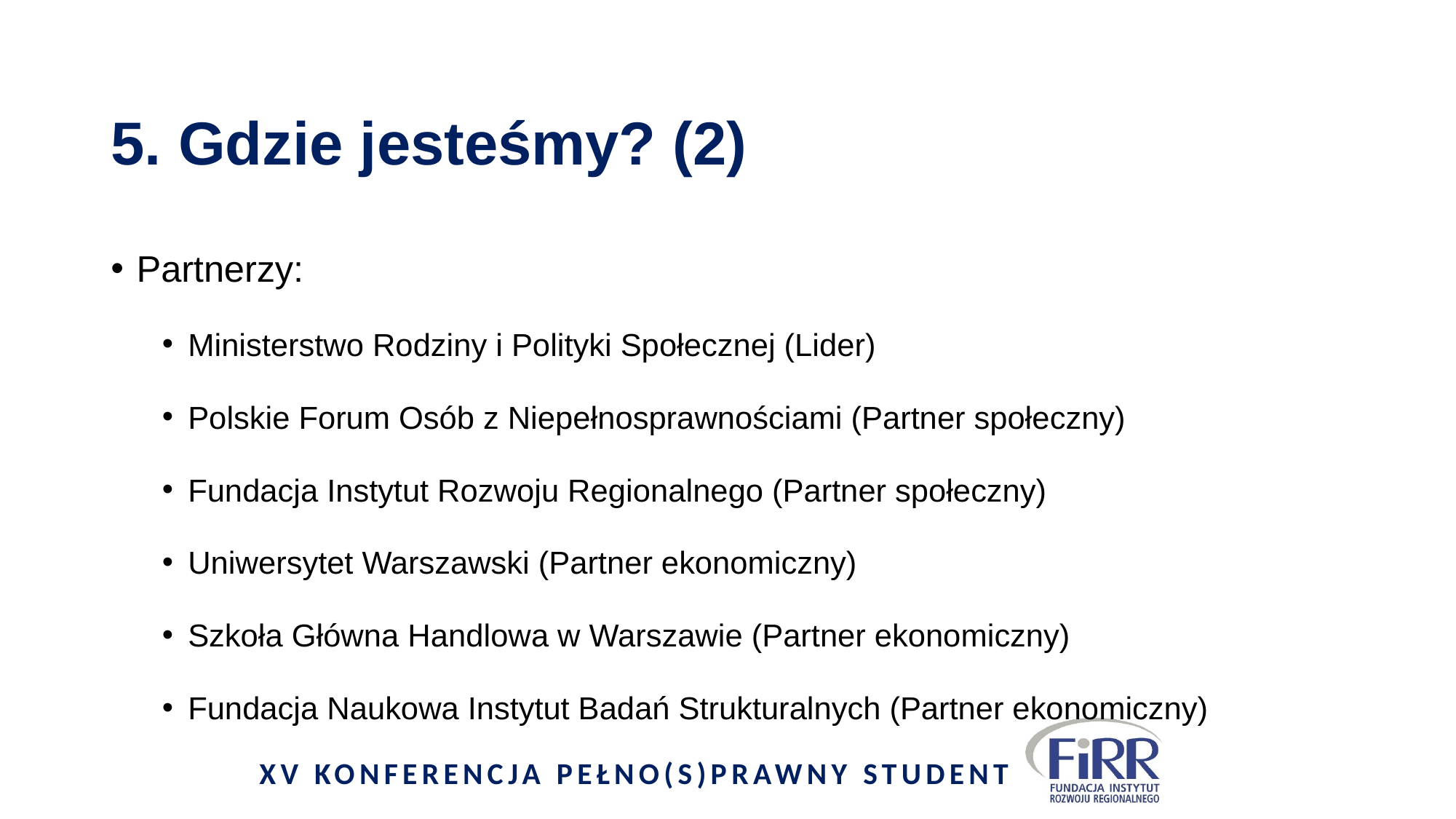

# 5. Gdzie jesteśmy? (2)
Partnerzy:
Ministerstwo Rodziny i Polityki Społecznej (Lider)
Polskie Forum Osób z Niepełnosprawnościami (Partner społeczny)
Fundacja Instytut Rozwoju Regionalnego (Partner społeczny)
Uniwersytet Warszawski (Partner ekonomiczny)
Szkoła Główna Handlowa w Warszawie (Partner ekonomiczny)
Fundacja Naukowa Instytut Badań Strukturalnych (Partner ekonomiczny)